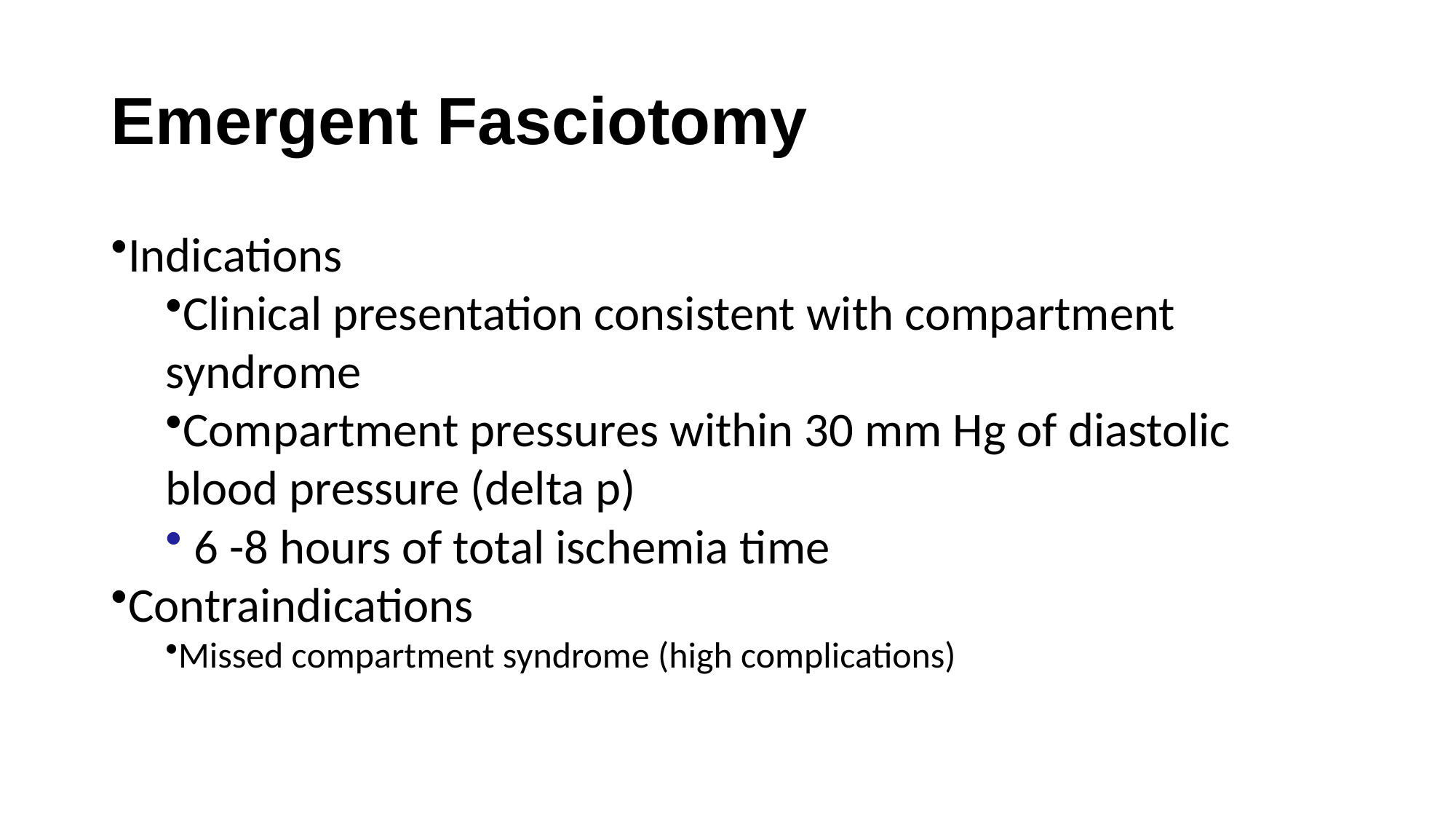

# Emergent Fasciotomy
Indications
Clinical presentation consistent with compartment syndrome
Compartment pressures within 30 mm Hg of diastolic blood pressure (delta p)
 6 -8 hours of total ischemia time
Contraindications
Missed compartment syndrome (high complications)